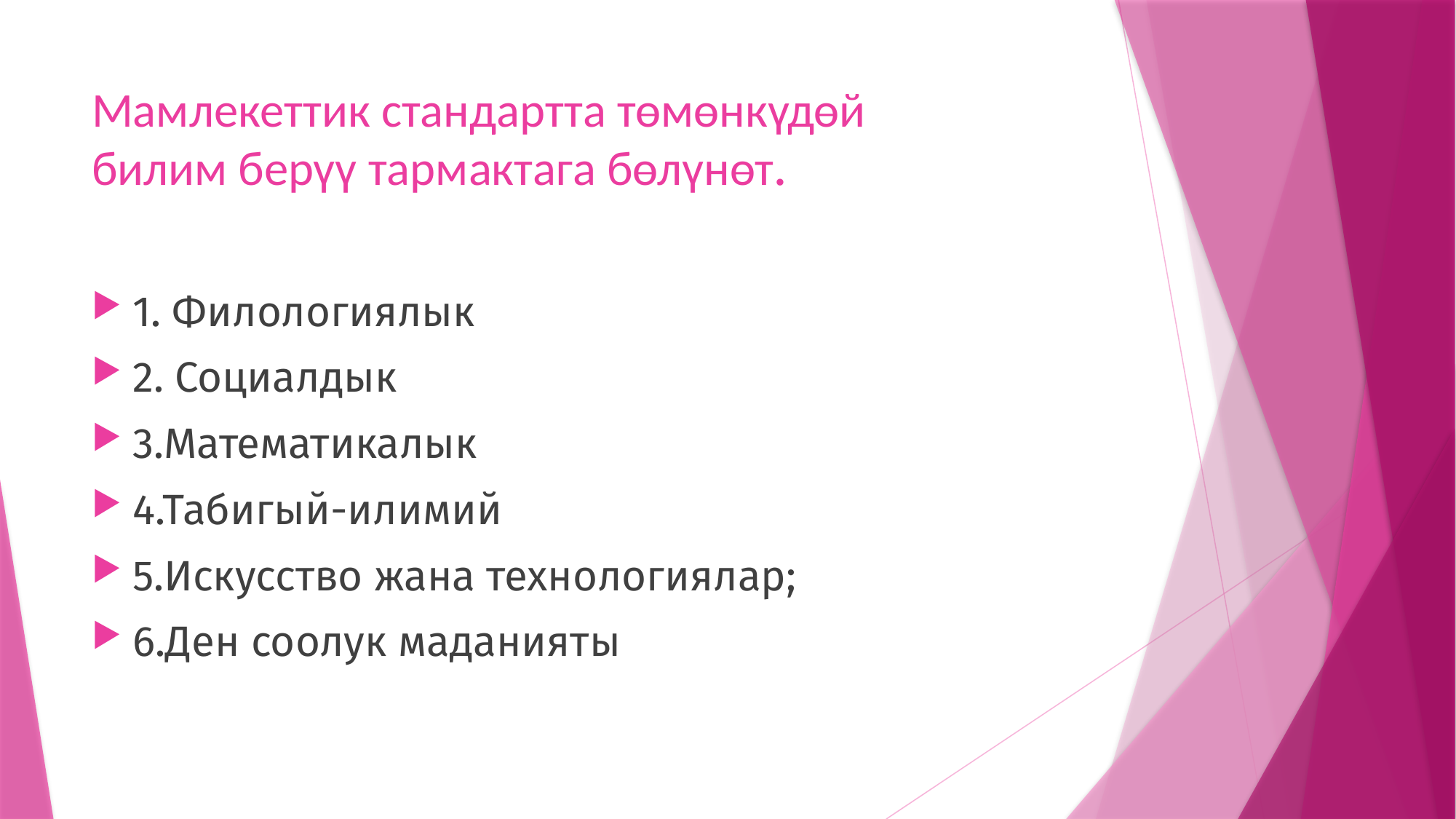

# Мамлекеттик стандартта төмөнкүдөй          билим берүү тармактага бөлүнөт.
1. Филологиялык
2. Социалдык
3.Математикалык
4.Табигый-илимий
5.Искусство жана технологиялар;
6.Ден соолук маданияты